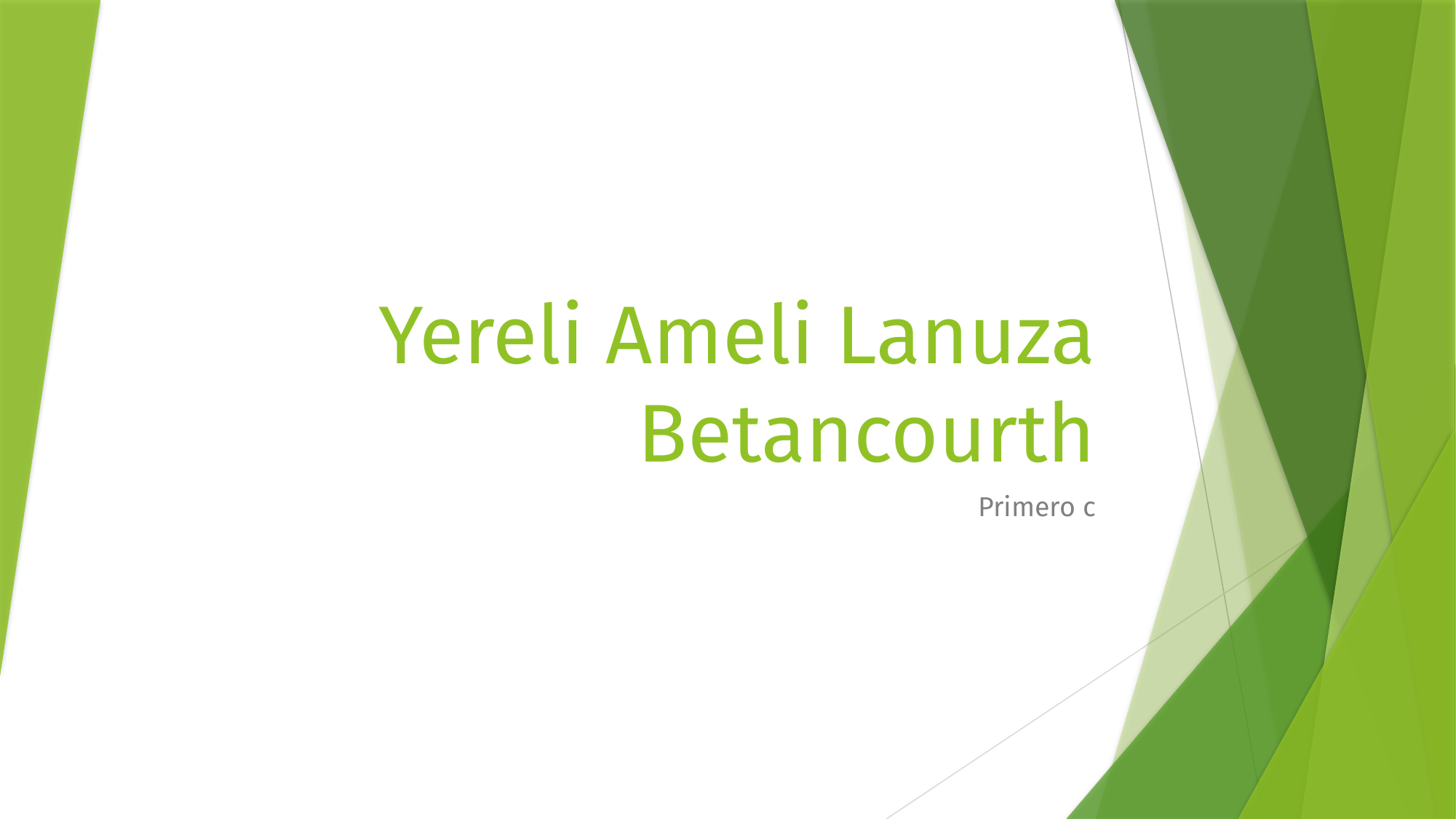

# Yereli Ameli Lanuza Betancourth
Primero c